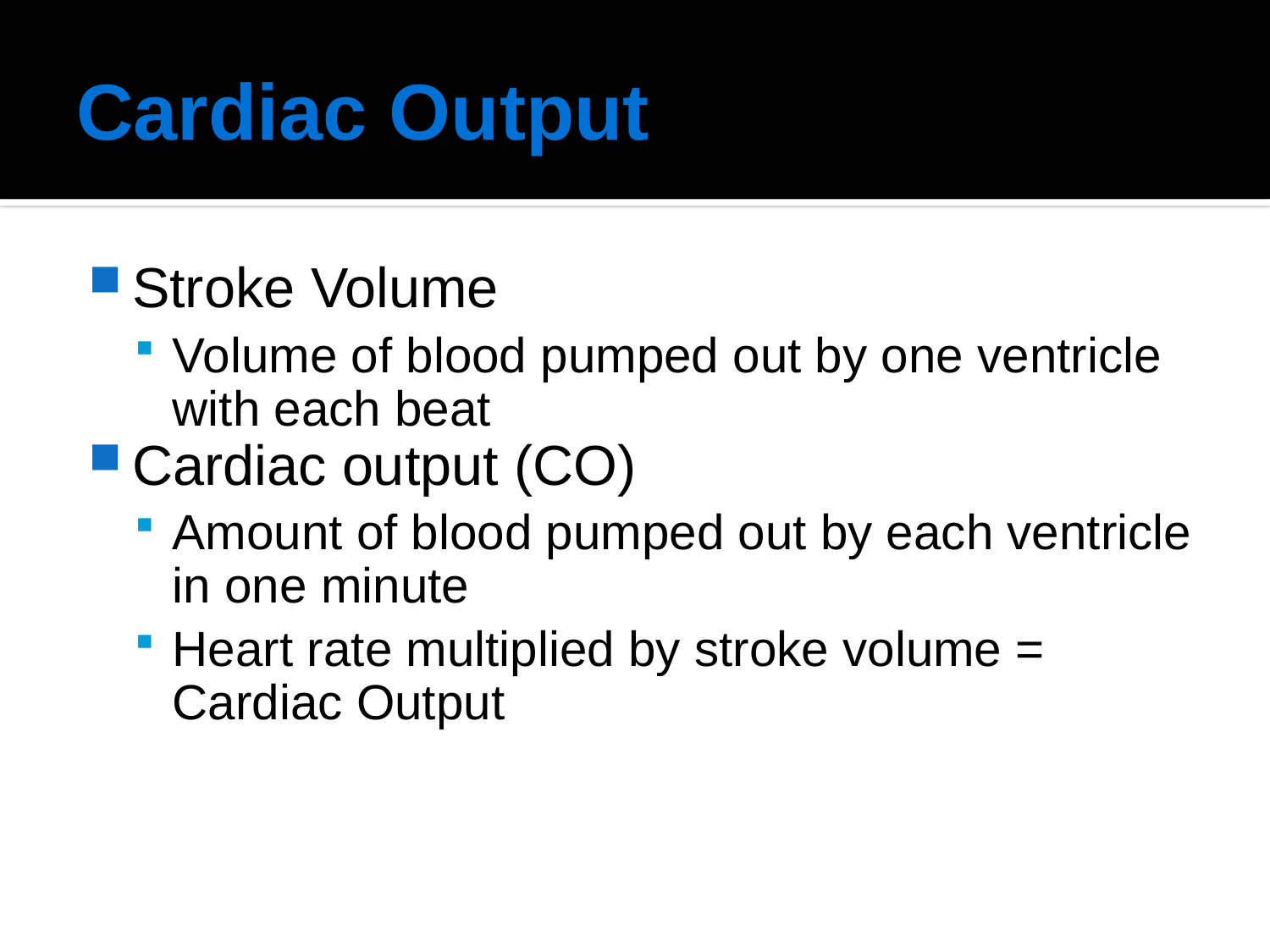

# Cardiac Output
Stroke Volume
Volume of blood pumped out by one ventricle with each beat
Cardiac output (CO)
Amount of blood pumped out by each ventricle in one minute
Heart rate multiplied by stroke volume = Cardiac Output